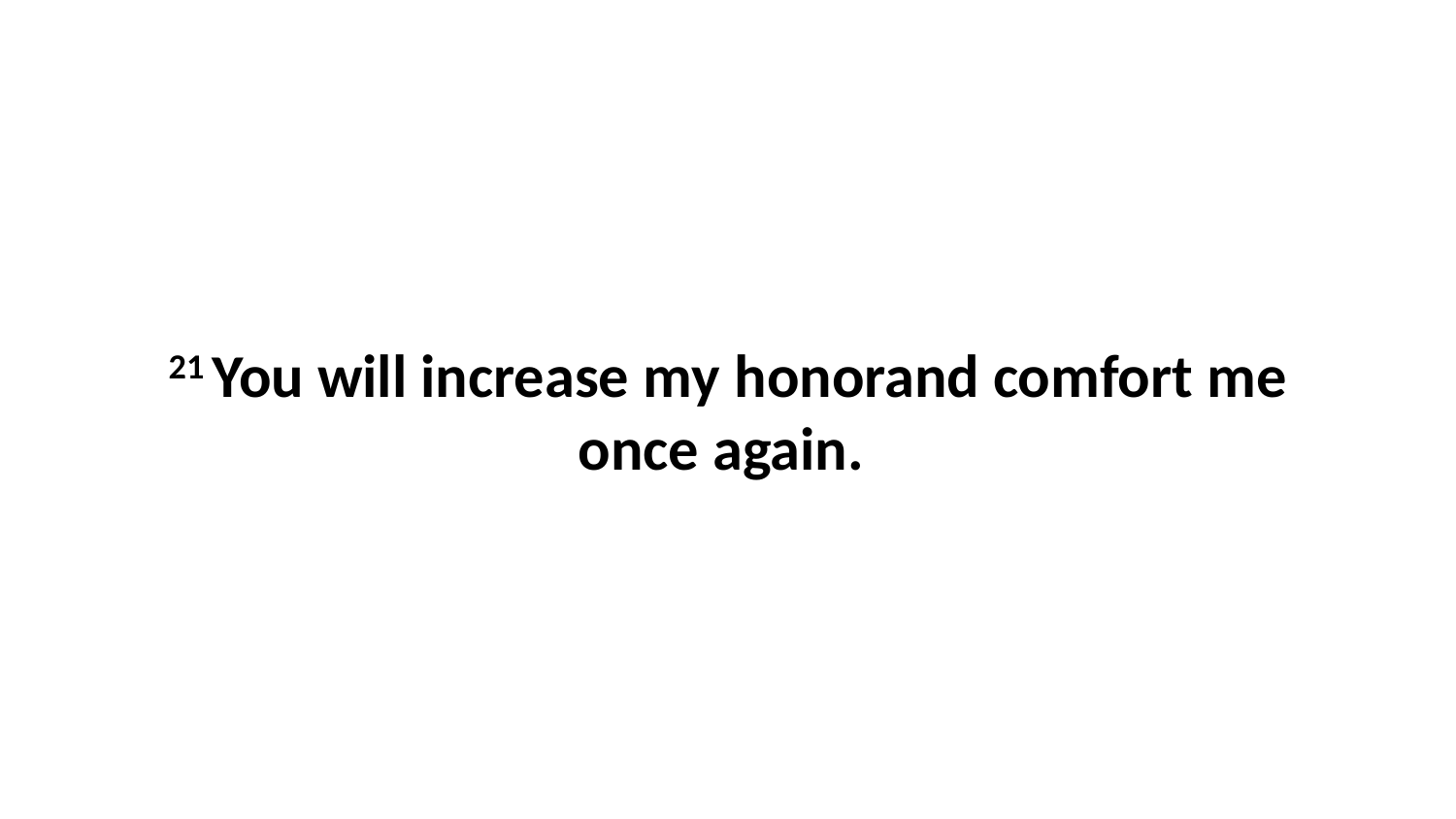

21 You will increase my honorand comfort me once again.